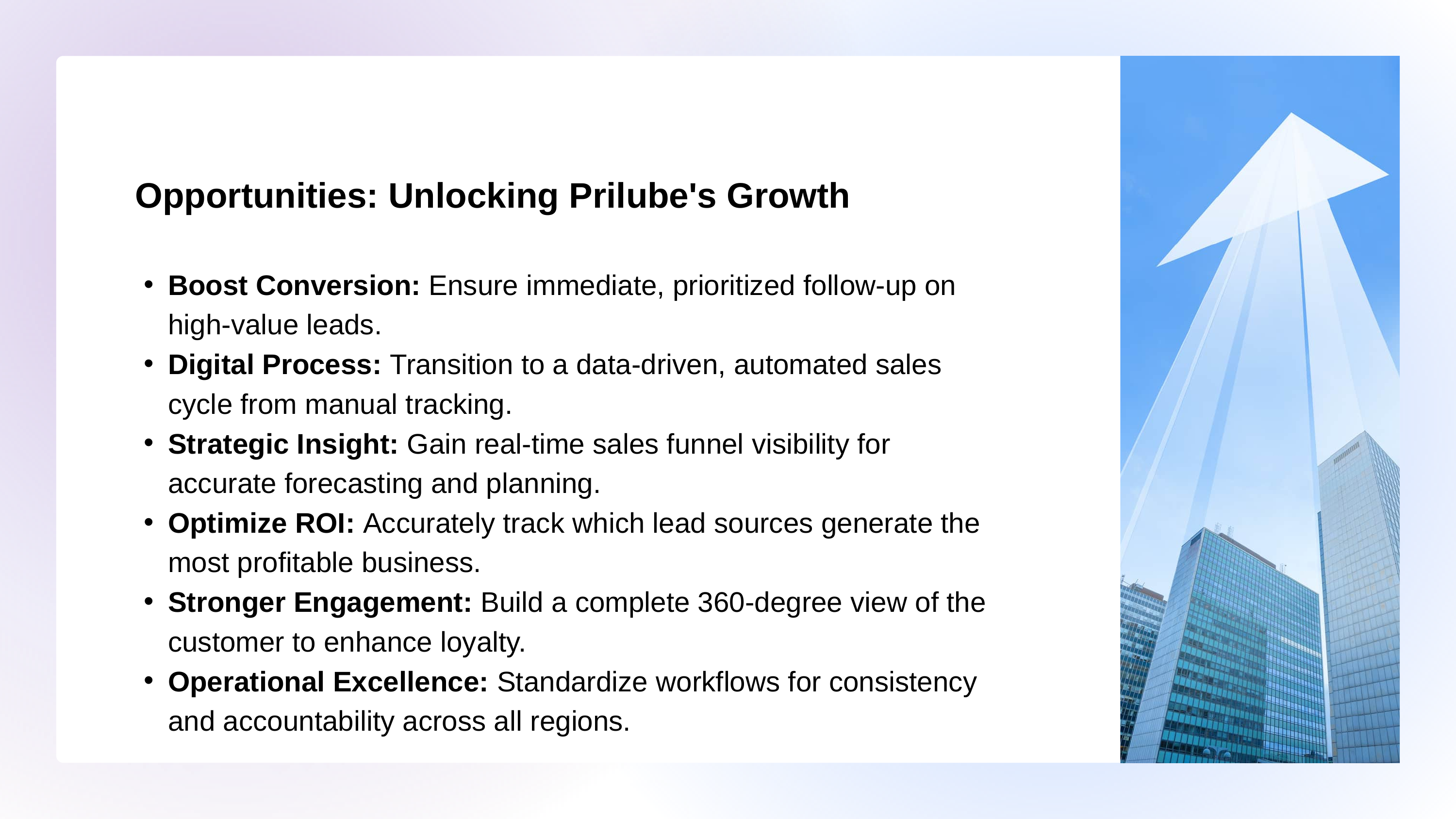

Opportunities: Unlocking Prilube's Growth
Boost Conversion: Ensure immediate, prioritized follow-up on high-value leads.
Digital Process: Transition to a data-driven, automated sales cycle from manual tracking.
Strategic Insight: Gain real-time sales funnel visibility for accurate forecasting and planning.
Optimize ROI: Accurately track which lead sources generate the most profitable business.
Stronger Engagement: Build a complete 360-degree view of the customer to enhance loyalty.
Operational Excellence: Standardize workflows for consistency and accountability across all regions.